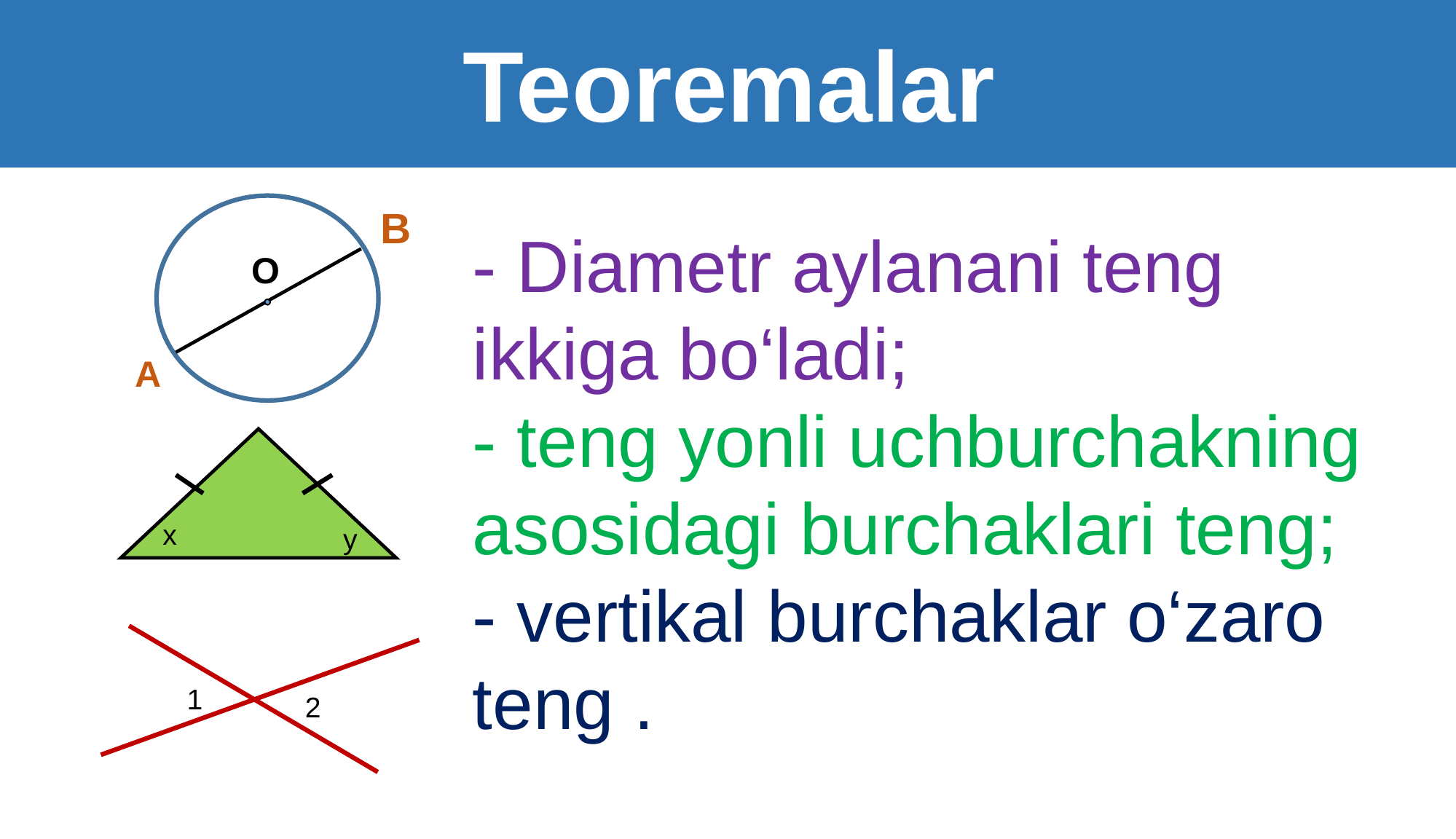

Teoremalar

O
B
- Diametr aylanani teng ikkiga bo‘ladi;
- teng yonli uchburchakning asosidagi burchaklari teng;
- vertikal burchaklar o‘zaro
teng .
O

A

x
y

1
2